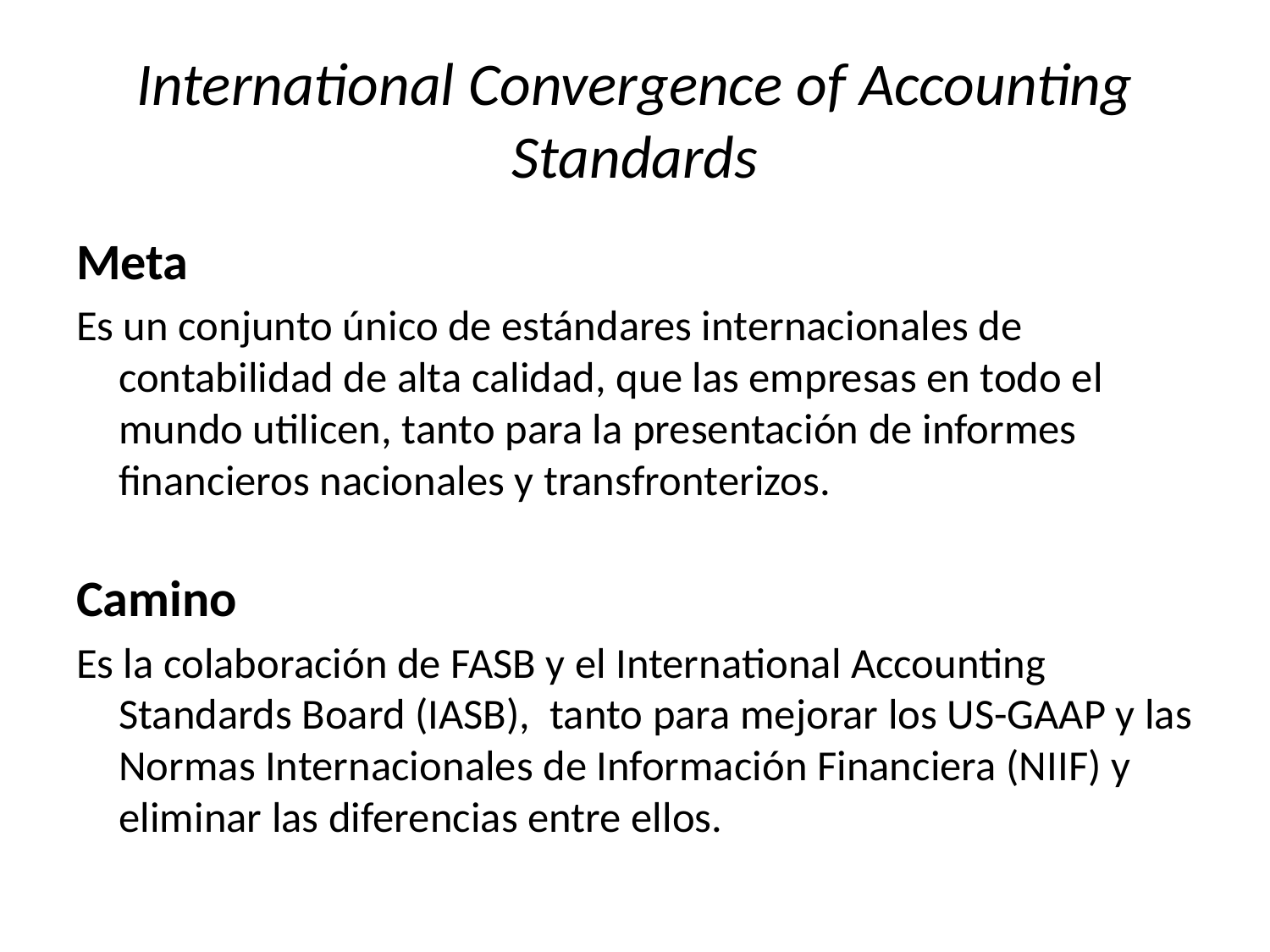

# International Convergence of Accounting Standards
Meta
Es un conjunto único de estándares internacionales de contabilidad de alta calidad, que las empresas en todo el mundo utilicen, tanto para la presentación de informes financieros nacionales y transfronterizos.
Camino
Es la colaboración de FASB y el International Accounting Standards Board (IASB),  tanto para mejorar los US-GAAP y las Normas Internacionales de Información Financiera (NIIF) y eliminar las diferencias entre ellos.